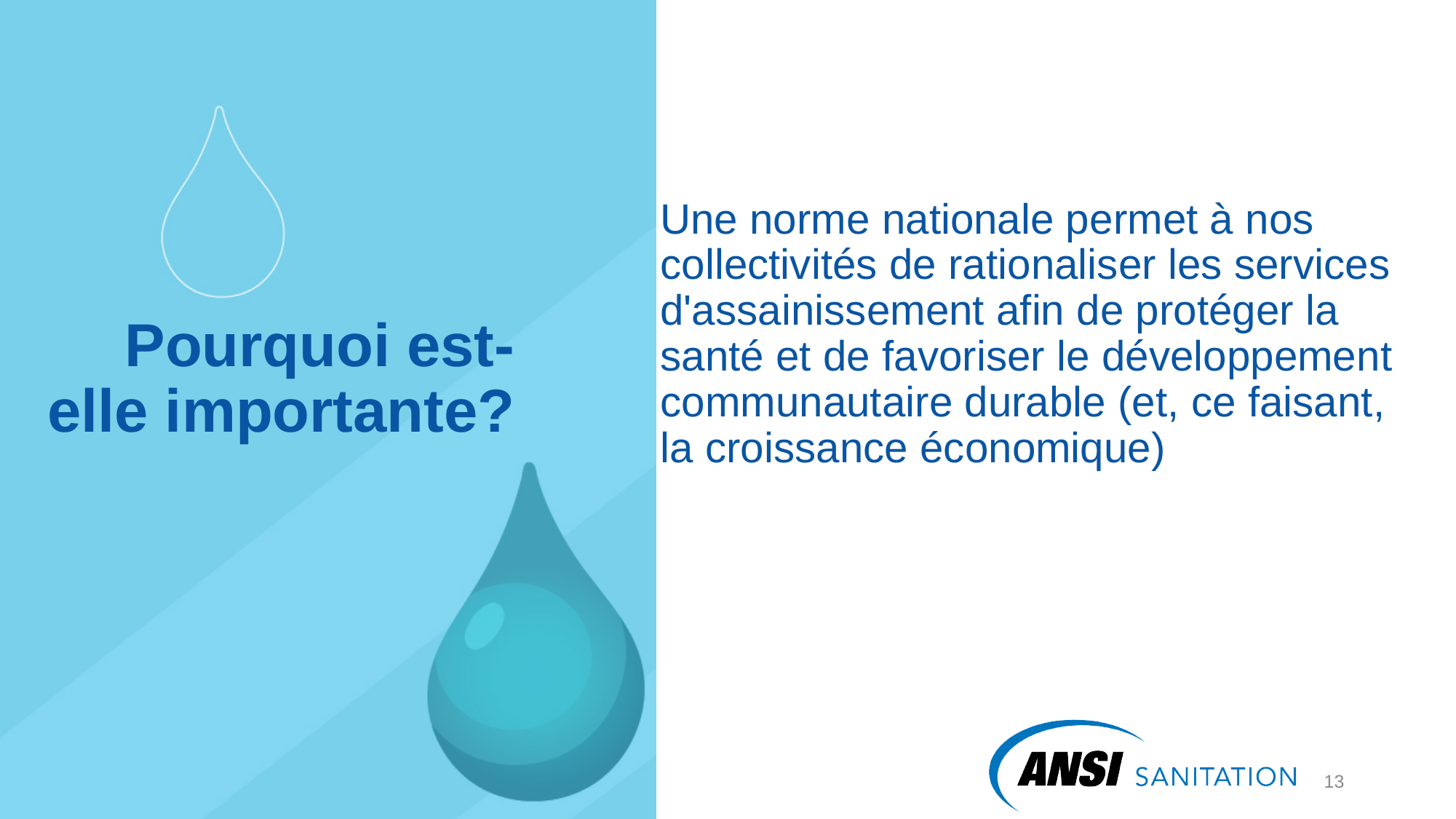

Une norme nationale permet à nos collectivités de rationaliser les services d'assainissement afin de protéger la santé et de favoriser le développement communautaire durable (et, ce faisant, la croissance économique)
# Pourquoi est-elle importante?
13